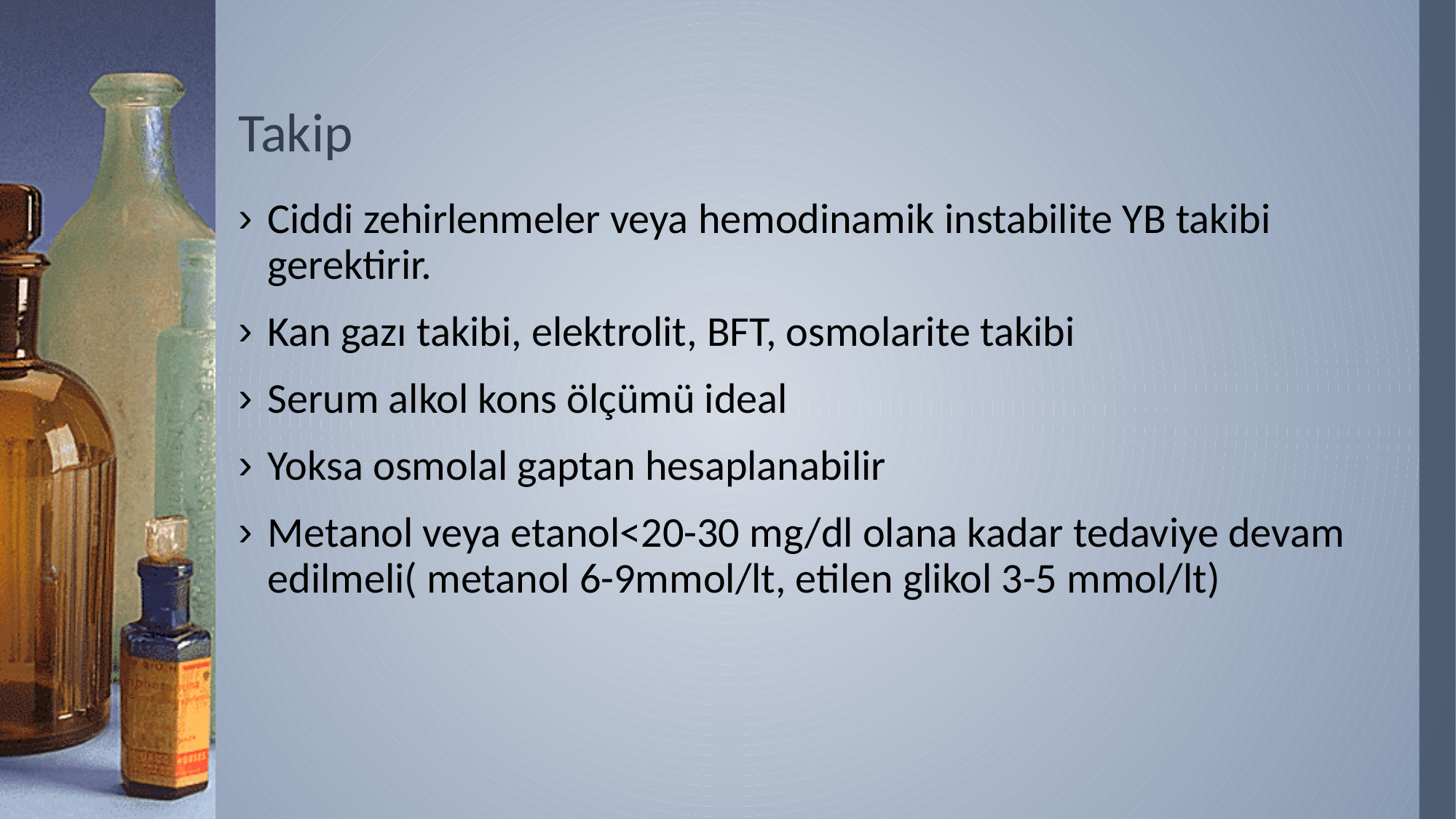

# Takip
Ciddi zehirlenmeler veya hemodinamik instabilite YB takibi gerektirir.
Kan gazı takibi, elektrolit, BFT, osmolarite takibi
Serum alkol kons ölçümü ideal
Yoksa osmolal gaptan hesaplanabilir
Metanol veya etanol<20-30 mg/dl olana kadar tedaviye devam edilmeli( metanol 6-9mmol/lt, etilen glikol 3-5 mmol/lt)